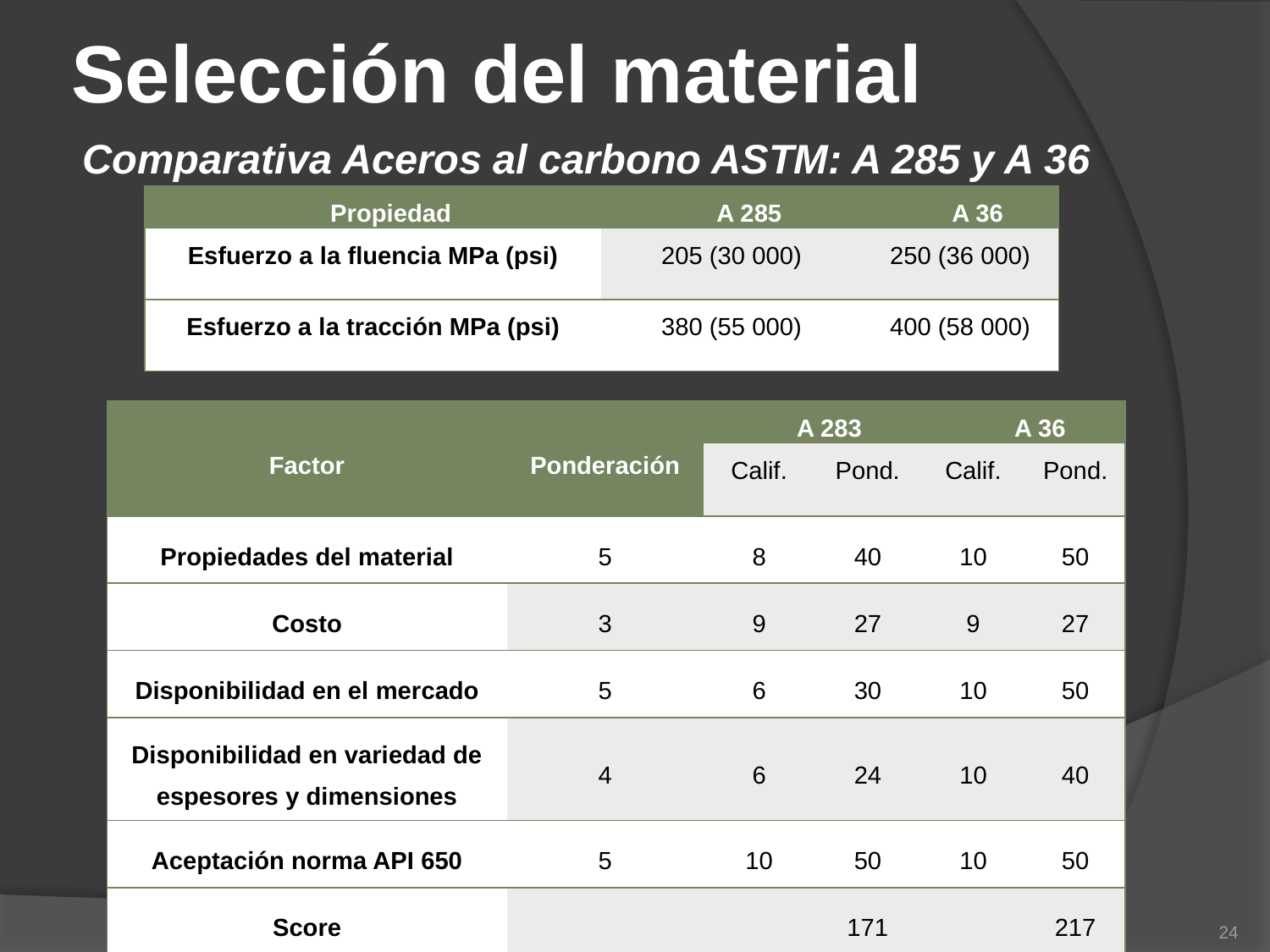

# Selección del material
Comparativa Aceros al carbono ASTM: A 285 y A 36

| Propiedad | A 285 | A 36 |
| --- | --- | --- |
| Esfuerzo a la fluencia MPa (psi) | 205 (30 000) | 250 (36 000) |
| Esfuerzo a la tracción MPa (psi) | 380 (55 000) | 400 (58 000) |
| Factor | Ponderación | A 283 |  | A 36 |  |
| --- | --- | --- | --- | --- | --- |
|  |  | Calif. | Pond. | Calif. | Pond. |
| Propiedades del material | 5 | 8 | 40 | 10 | 50 |
| Costo | 3 | 9 | 27 | 9 | 27 |
| Disponibilidad en el mercado | 5 | 6 | 30 | 10 | 50 |
| Disponibilidad en variedad de espesores y dimensiones | 4 | 6 | 24 | 10 | 40 |
| Aceptación norma API 650 | 5 | 10 | 50 | 10 | 50 |
| Score |  |  | 171 |  | 217 |
24